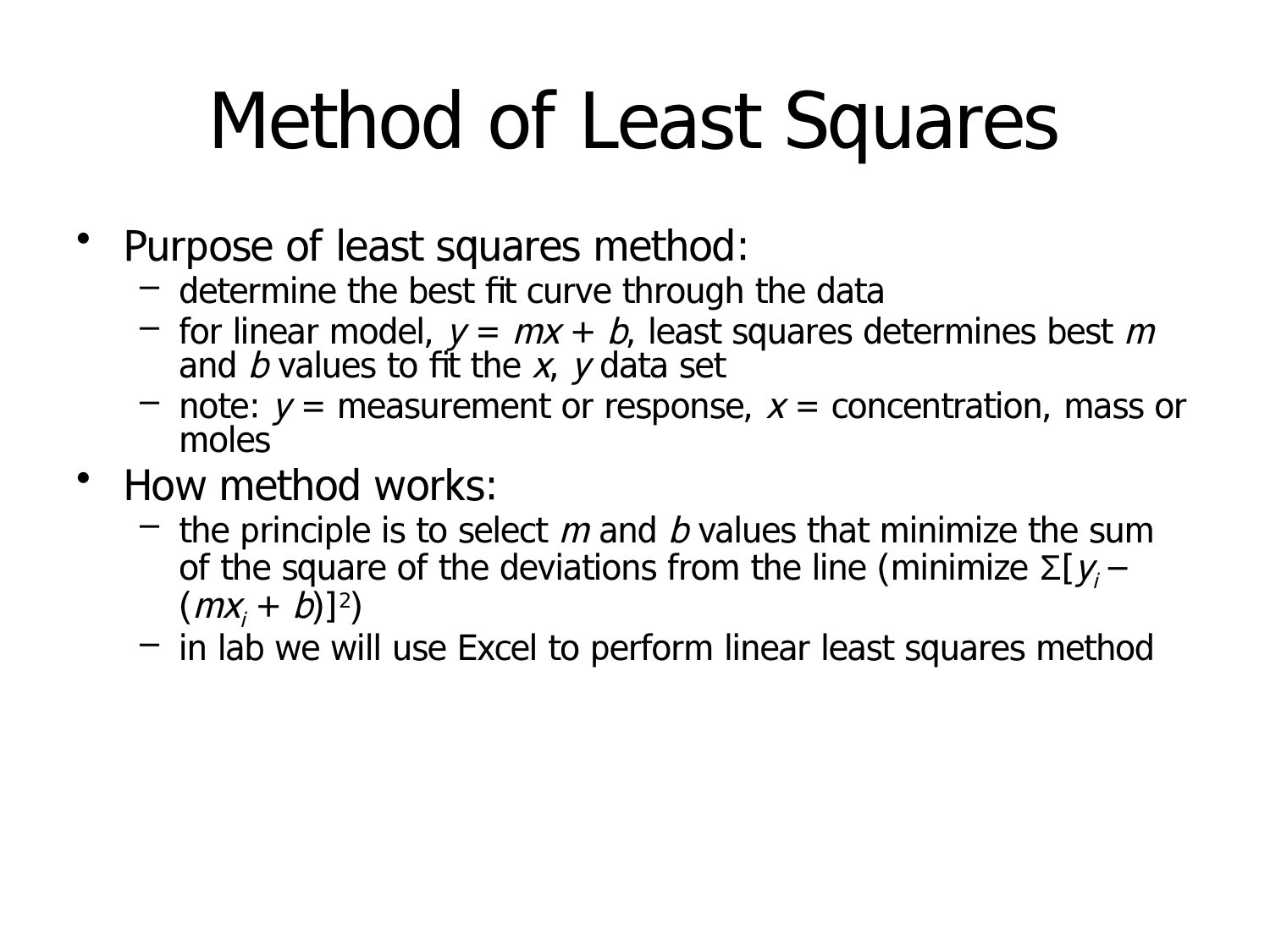

Method of Least Squares
Purpose of least squares method:
determine the best fit curve through the data
for linear model, y = mx + b, least squares determines best m and b values to fit the x, y data set
note: y = measurement or response, x = concentration, mass or moles
How method works:
the principle is to select m and b values that minimize the sum of the square of the deviations from the line (minimize Σ[yi – (mxi + b)]2)
in lab we will use Excel to perform linear least squares method